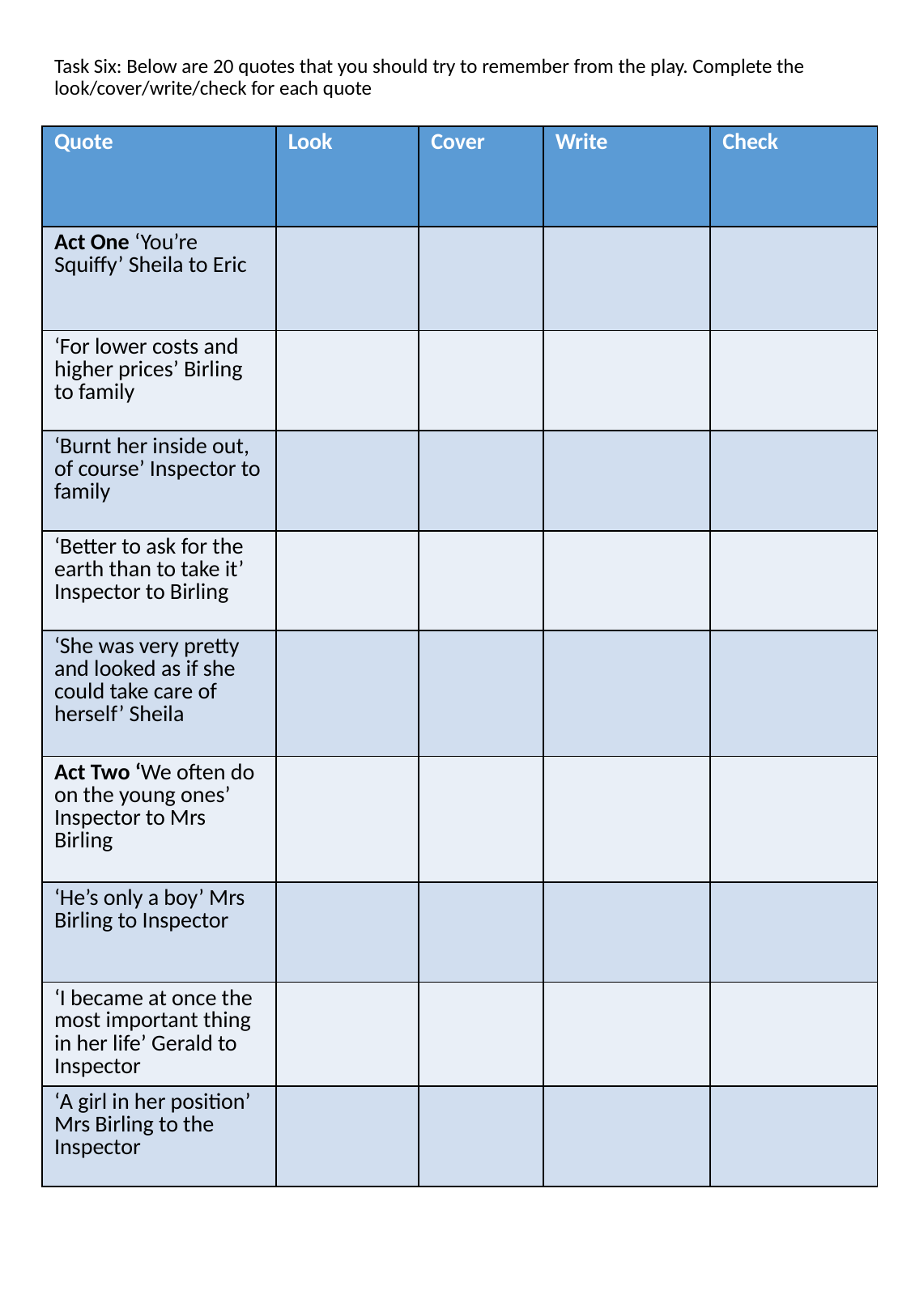

Task Six: Below are 20 quotes that you should try to remember from the play. Complete the look/cover/write/check for each quote
| Quote | Look | Cover | Write | Check |
| --- | --- | --- | --- | --- |
| Act One ‘You’re Squiffy’ Sheila to Eric |  |  |  |  |
| ‘For lower costs and higher prices’ Birling to family |  |  |  |  |
| ‘Burnt her inside out, of course’ Inspector to family |  |  |  |  |
| ‘Better to ask for the earth than to take it’ Inspector to Birling |  |  |  |  |
| ‘She was very pretty and looked as if she could take care of herself’ Sheila |  |  |  |  |
| Act Two ‘We often do on the young ones’ Inspector to Mrs Birling |  |  |  |  |
| ‘He’s only a boy’ Mrs Birling to Inspector |  |  |  |  |
| ‘I became at once the most important thing in her life’ Gerald to Inspector |  |  |  |  |
| ‘A girl in her position’ Mrs Birling to the Inspector |  |  |  |  |